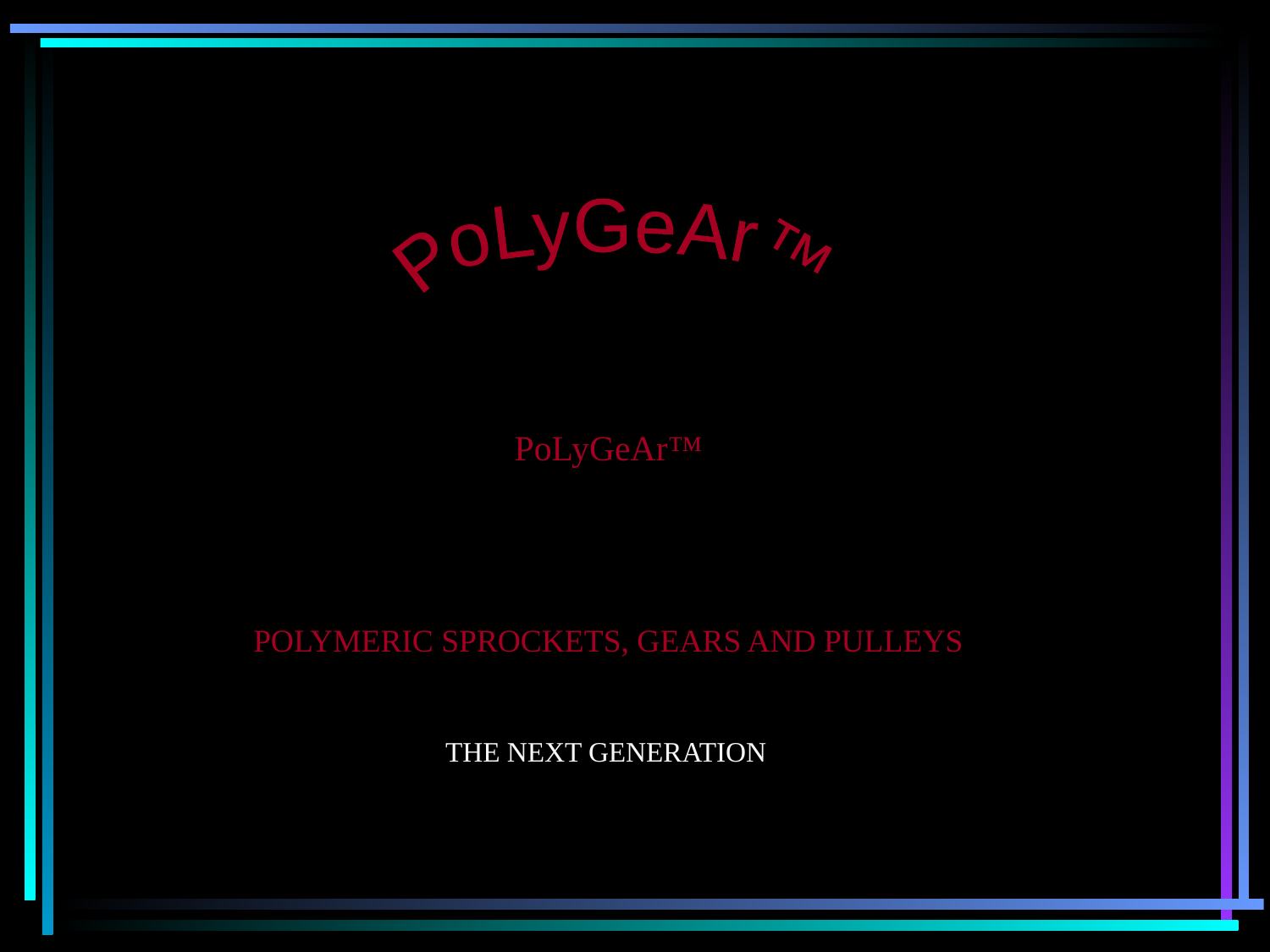

PoLyGeAr™
 
 
 
POLYMERIC SPROCKETS, GEARS AND PULLEYS
 
 
THE NEXT GENERATION
PoLyGeAr™